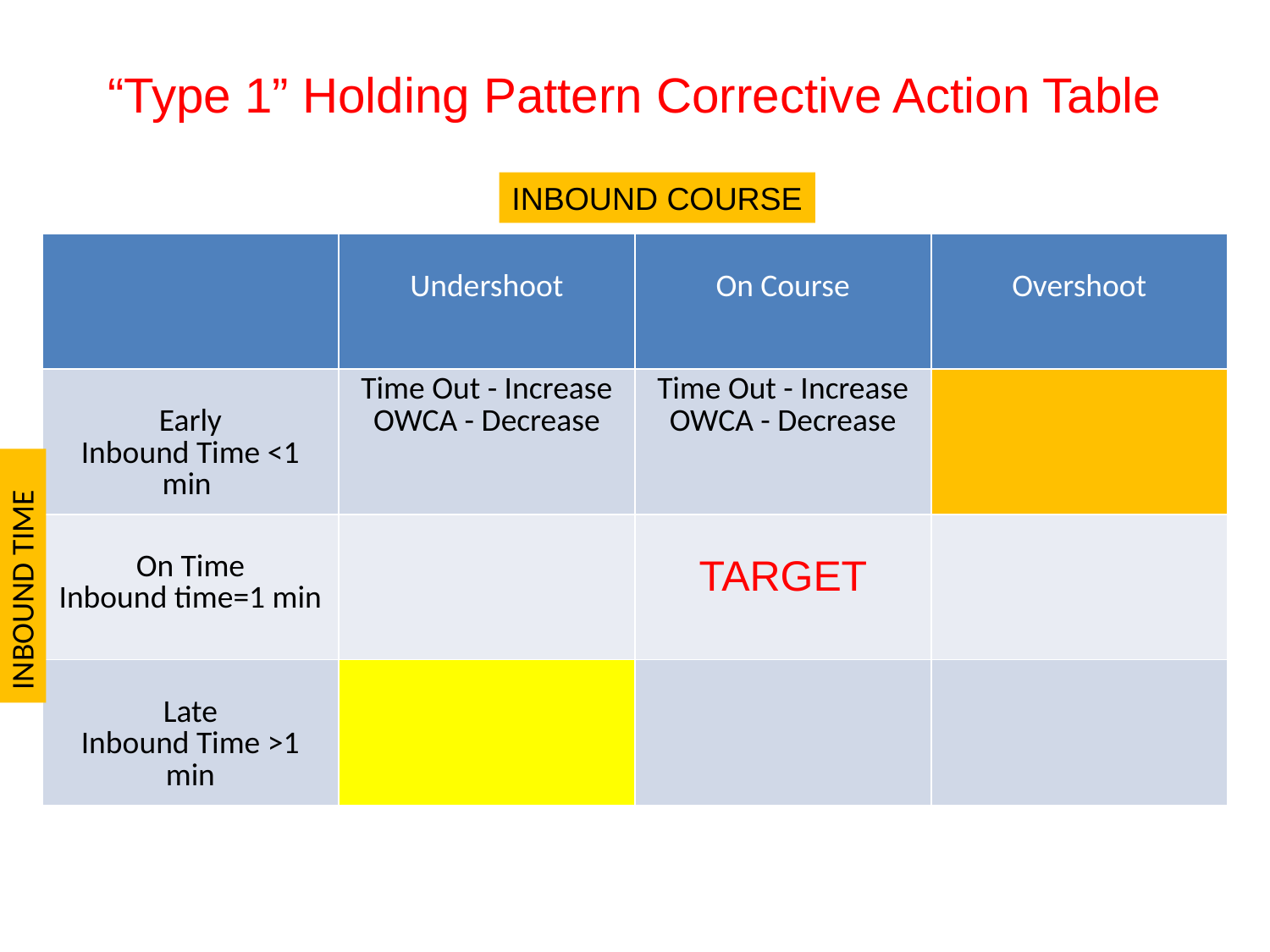

# “Type 1” Holding Pattern Corrective Action Table
INBOUND COURSE
|  | Undershoot | On Course | Overshoot |
| --- | --- | --- | --- |
| Early Inbound Time <1 min | Time Out - Increase OWCA - Decrease | Time Out - Increase OWCA - Decrease |  |
| On Time Inbound time=1 min |  | TARGET |  |
| Late Inbound Time >1 min |  |  |  |
INBOUND TIME